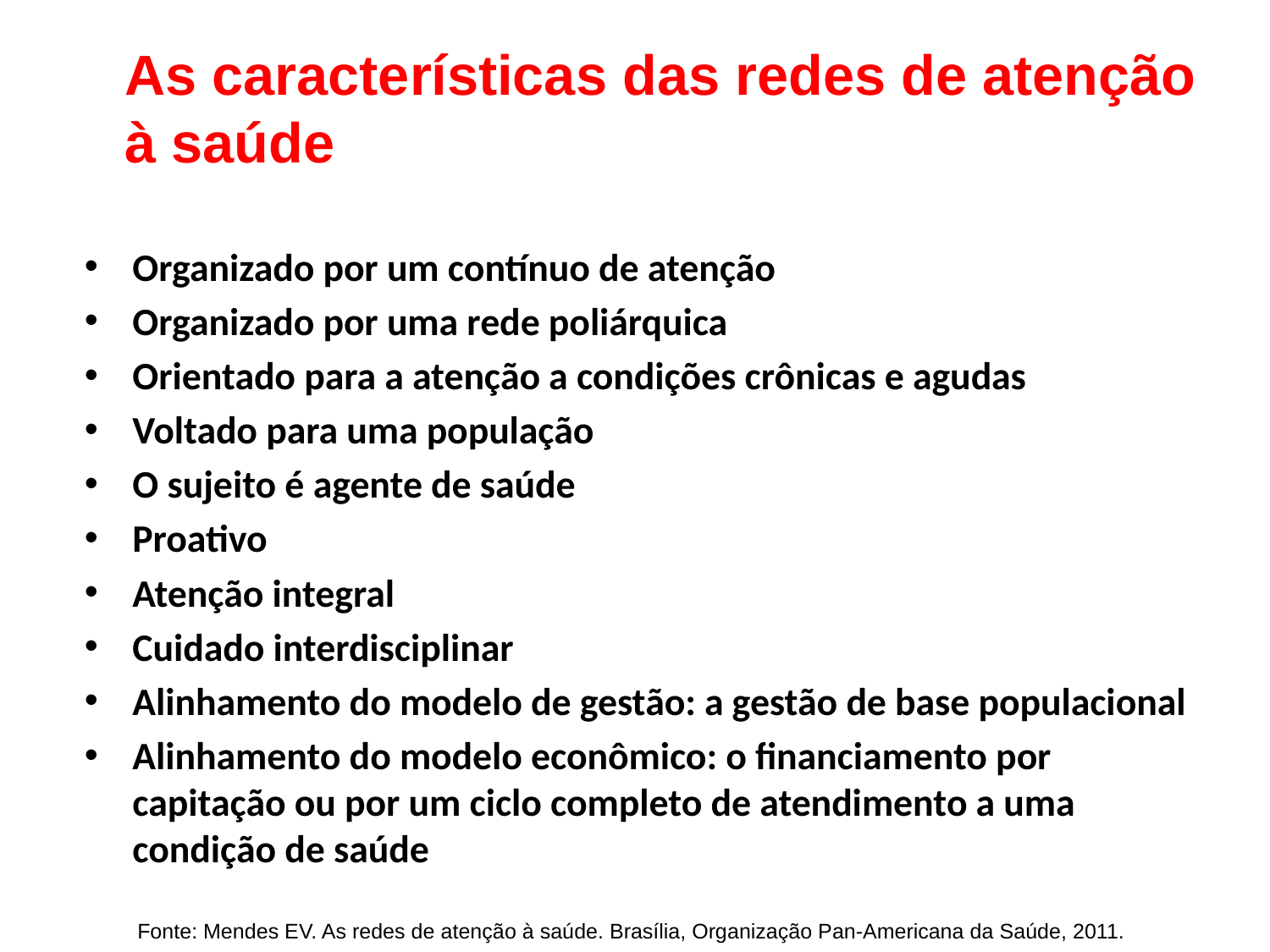

# As características das redes de atenção à saúde
Organizado por um contínuo de atenção
Organizado por uma rede poliárquica
Orientado para a atenção a condições crônicas e agudas
Voltado para uma população
O sujeito é agente de saúde
Proativo
Atenção integral
Cuidado interdisciplinar
Alinhamento do modelo de gestão: a gestão de base populacional
Alinhamento do modelo econômico: o financiamento por capitação ou por um ciclo completo de atendimento a uma condição de saúde
Fonte: Mendes EV. As redes de atenção à saúde. Brasília, Organização Pan-Americana da Saúde, 2011.